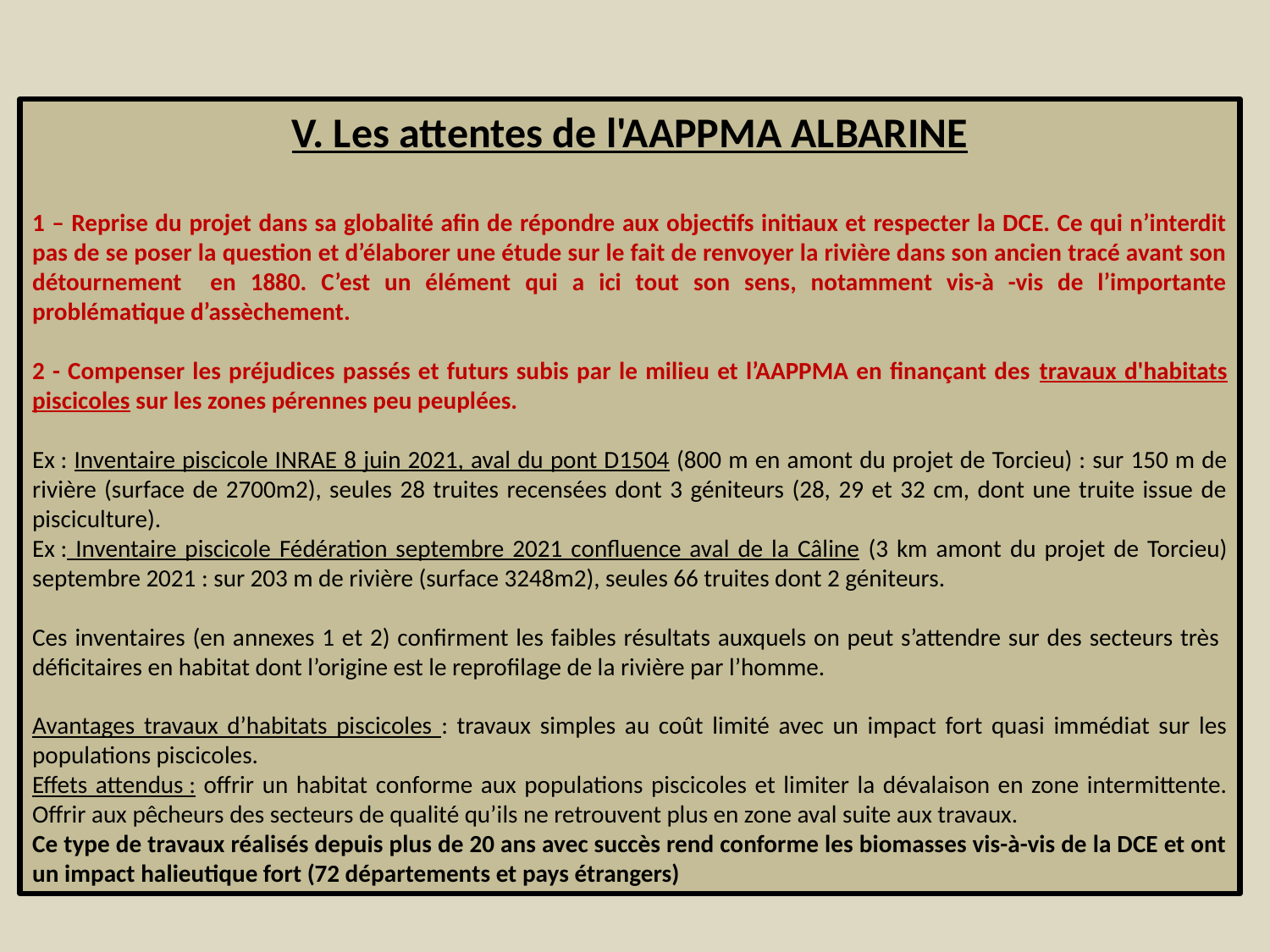

V. Les attentes de l'AAPPMA ALBARINE

1 – Reprise du projet dans sa globalité afin de répondre aux objectifs initiaux et respecter la DCE. Ce qui n’interdit pas de se poser la question et d’élaborer une étude sur le fait de renvoyer la rivière dans son ancien tracé avant son détournement  en 1880. C’est un élément qui a ici tout son sens, notamment vis-à -vis de l’importante problématique d’assèchement.

2 - Compenser les préjudices passés et futurs subis par le milieu et l’AAPPMA en finançant des travaux d'habitats piscicoles sur les zones pérennes peu peuplées.

Ex : Inventaire piscicole INRAE 8 juin 2021, aval du pont D1504 (800 m en amont du projet de Torcieu) : sur 150 m de rivière (surface de 2700m2), seules 28 truites recensées dont 3 géniteurs (28, 29 et 32 cm, dont une truite issue de pisciculture).
Ex : Inventaire piscicole Fédération septembre 2021 confluence aval de la Câline (3 km amont du projet de Torcieu) septembre 2021 : sur 203 m de rivière (surface 3248m2), seules 66 truites dont 2 géniteurs.

Ces inventaires (en annexes 1 et 2) confirment les faibles résultats auxquels on peut s’attendre sur des secteurs très  déficitaires en habitat dont l’origine est le reprofilage de la rivière par l’homme.

Avantages travaux d’habitats piscicoles : travaux simples au coût limité avec un impact fort quasi immédiat sur les populations piscicoles.
Effets attendus : offrir un habitat conforme aux populations piscicoles et limiter la dévalaison en zone intermittente. Offrir aux pêcheurs des secteurs de qualité qu’ils ne retrouvent plus en zone aval suite aux travaux.
Ce type de travaux réalisés depuis plus de 20 ans avec succès rend conforme les biomasses vis-à-vis de la DCE et ont un impact halieutique fort (72 départements et pays étrangers)